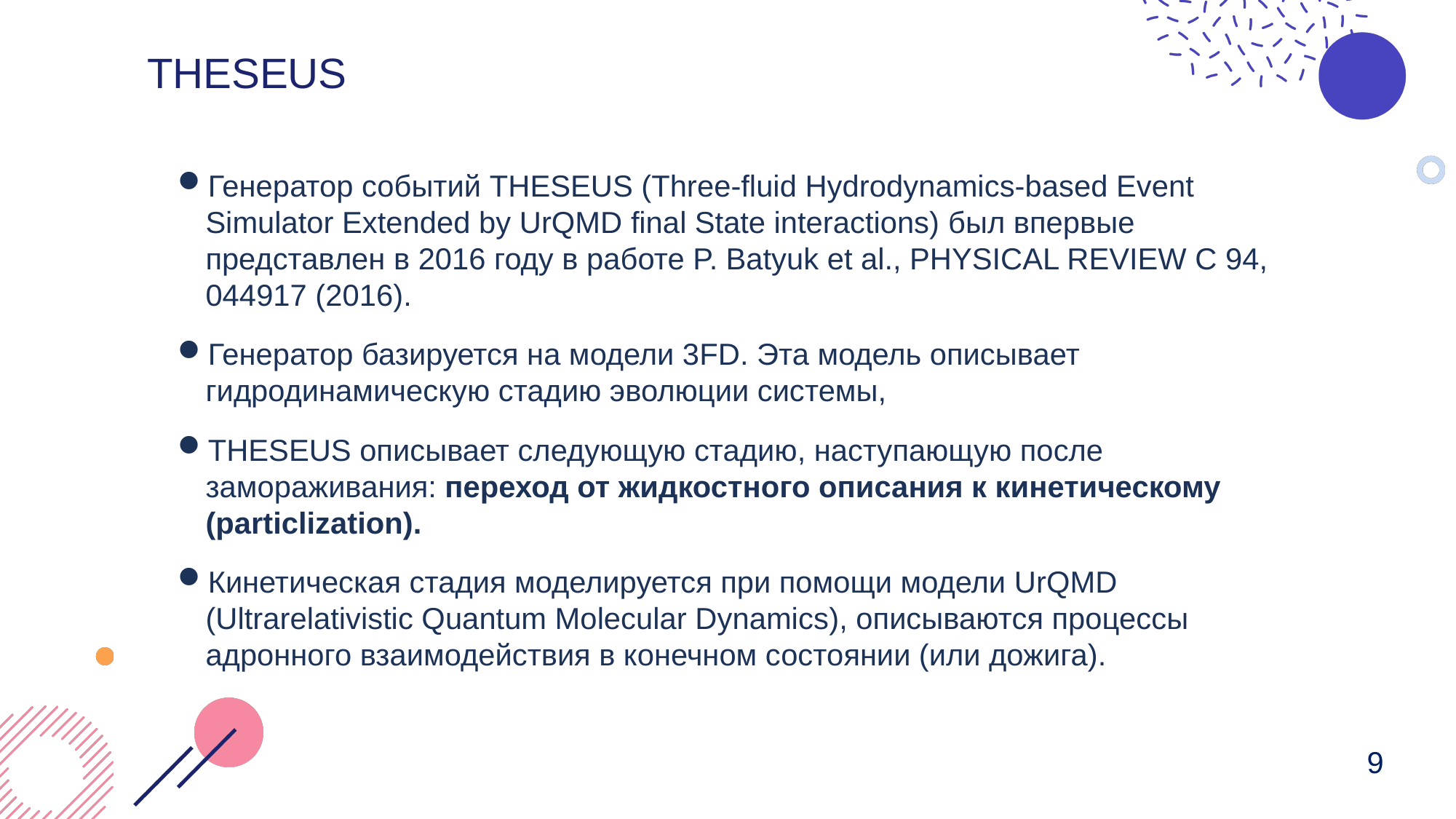

THESEUS
Генератор событий THESEUS (Three-fluid Hydrodynamics-based Event Simulator Extended by UrQMD final State interactions) был впервые представлен в 2016 году в работе P. Batyuk et al., PHYSICAL REVIEW C 94, 044917 (2016).
Генератор базируется на модели 3FD. Эта модель описывает гидродинамическую стадию эволюции системы,
THESEUS описывает следующую стадию, наступающую после замораживания: переход от жидкостного описания к кинетическому (particlization).
Кинетическая стадия моделируется при помощи модели UrQMD (Ultrarelativistic Quantum Molecular Dynamics), описываются процессы адронного взаимодействия в конечном состоянии (или дожига).
9